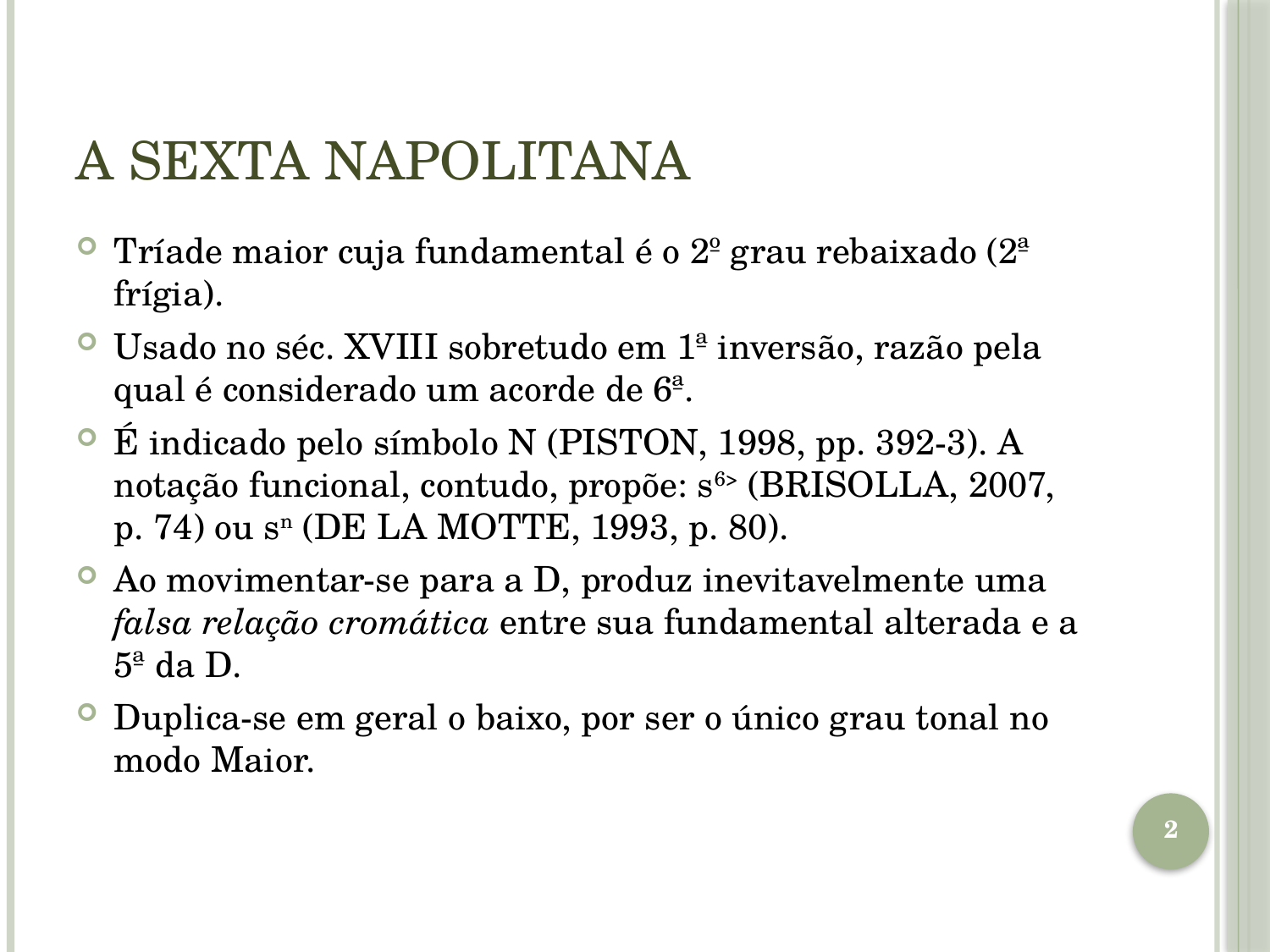

# A sexta napolitana
Tríade maior cuja fundamental é o 2º grau rebaixado (2ª frígia).
Usado no séc. XVIII sobretudo em 1ª inversão, razão pela qual é considerado um acorde de 6ª.
É indicado pelo símbolo N (PISTON, 1998, pp. 392-3). A notação funcional, contudo, propõe: s6> (BRISOLLA, 2007, p. 74) ou sn (DE LA MOTTE, 1993, p. 80).
Ao movimentar-se para a D, produz inevitavelmente uma falsa relação cromática entre sua fundamental alterada e a 5ª da D.
Duplica-se em geral o baixo, por ser o único grau tonal no modo Maior.
2